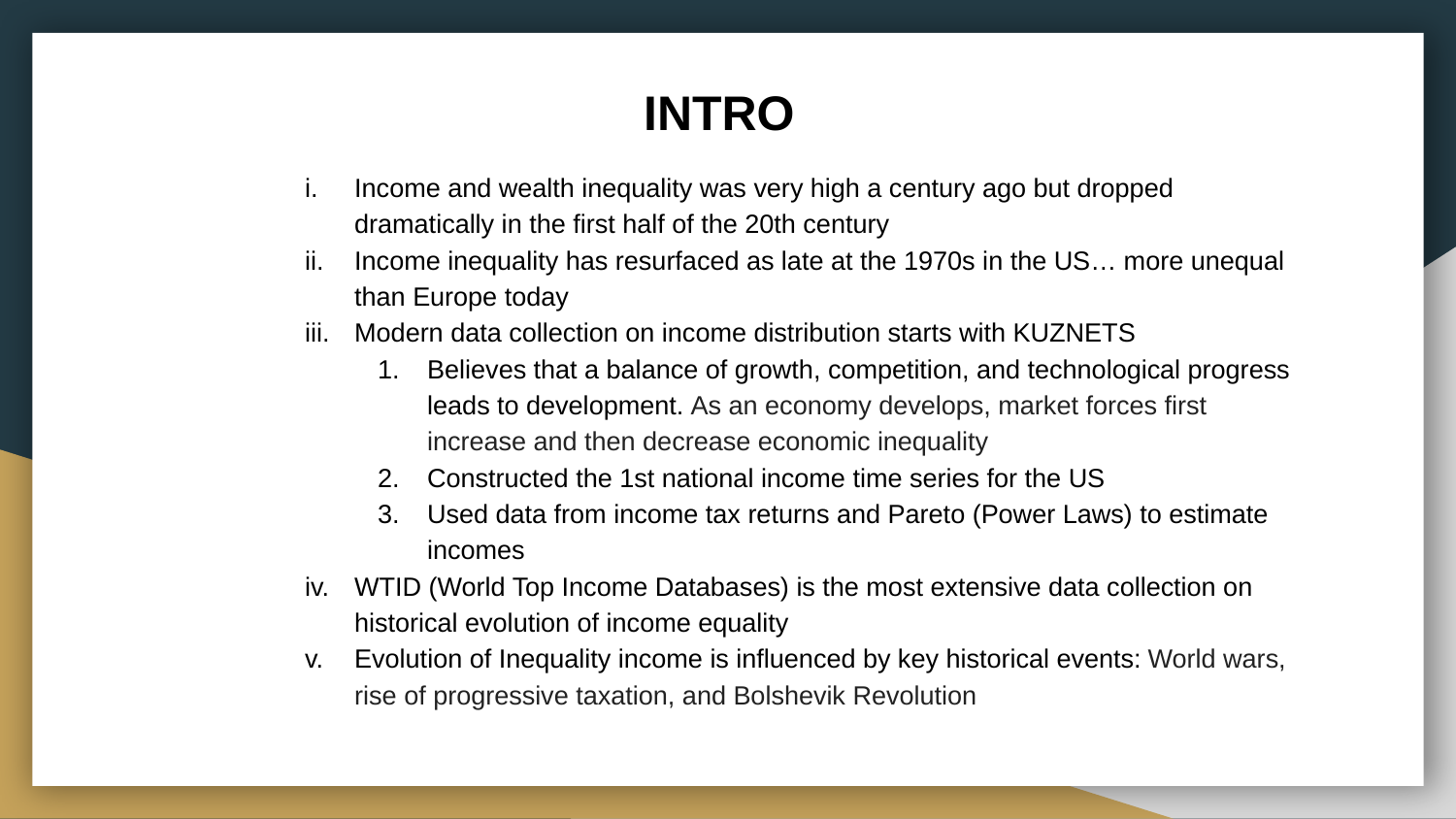

# INTRO
Income and wealth inequality was very high a century ago but dropped dramatically in the first half of the 20th century
Income inequality has resurfaced as late at the 1970s in the US… more unequal than Europe today
Modern data collection on income distribution starts with KUZNETS
Believes that a balance of growth, competition, and technological progress leads to development. As an economy develops, market forces first increase and then decrease economic inequality
Constructed the 1st national income time series for the US
Used data from income tax returns and Pareto (Power Laws) to estimate incomes
WTID (World Top Income Databases) is the most extensive data collection on historical evolution of income equality
Evolution of Inequality income is influenced by key historical events: World wars, rise of progressive taxation, and Bolshevik Revolution